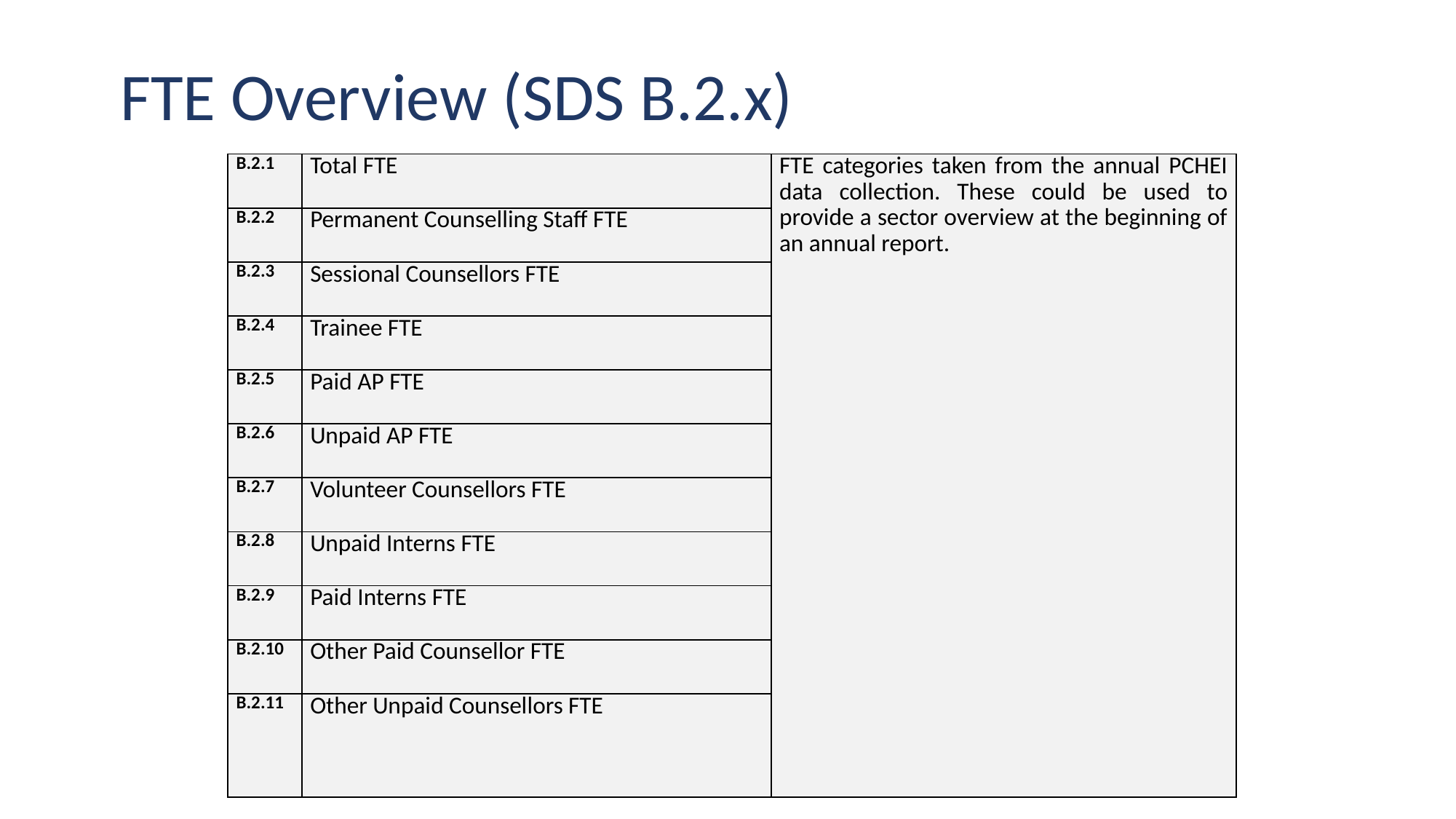

# FTE Overview (SDS B.2.x)
| B.2.1 | Total FTE | FTE categories taken from the annual PCHEI data collection. These could be used to provide a sector overview at the beginning of an annual report. |
| --- | --- | --- |
| B.2.2 | Permanent Counselling Staff FTE |  |
| B.2.3 | Sessional Counsellors FTE |  |
| B.2.4 | Trainee FTE |  |
| B.2.5 | Paid AP FTE |  |
| B.2.6 | Unpaid AP FTE |  |
| B.2.7 | Volunteer Counsellors FTE |  |
| B.2.8 | Unpaid Interns FTE |  |
| B.2.9 | Paid Interns FTE |  |
| B.2.10 | Other Paid Counsellor FTE |  |
| B.2.11 | Other Unpaid Counsellors FTE |  |